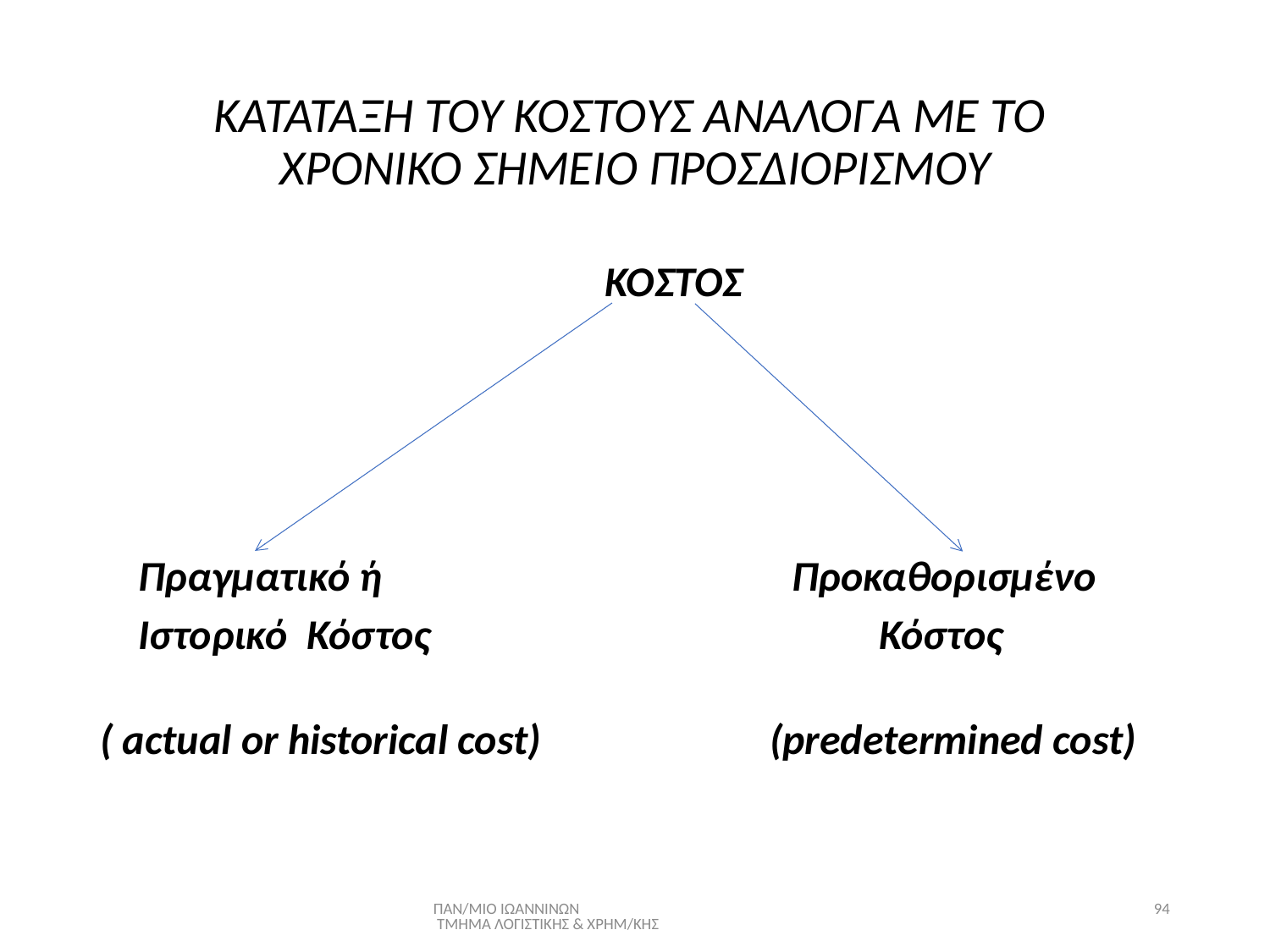

# ΚΑΤΑΤΑΞΗ ΤΟΥ ΚΟΣΤΟΥΣ ΑΝΑΛΟΓΑ ΜΕ ΤΟ ΧΡΟΝΙΚΟ ΣΗΜΕΙΟ ΠΡΟΣΔΙΟΡΙΣΜΟΥ
                                                     ΚΟΣΤΟΣ

    Πραγματικό ή                                           Προκαθορισμένο
    Ιστορικό  Κόστος                                               Κόστος
( actual or historical cost)                        (predetermined cost)
ΠΑΝ/ΜΙΟ ΙΩΑΝΝΙΝΩΝ                                                                        ΤΜΗΜΑ ΛΟΓΙΣΤΙΚΗΣ & ΧΡΗΜ/ΚΗΣ
94